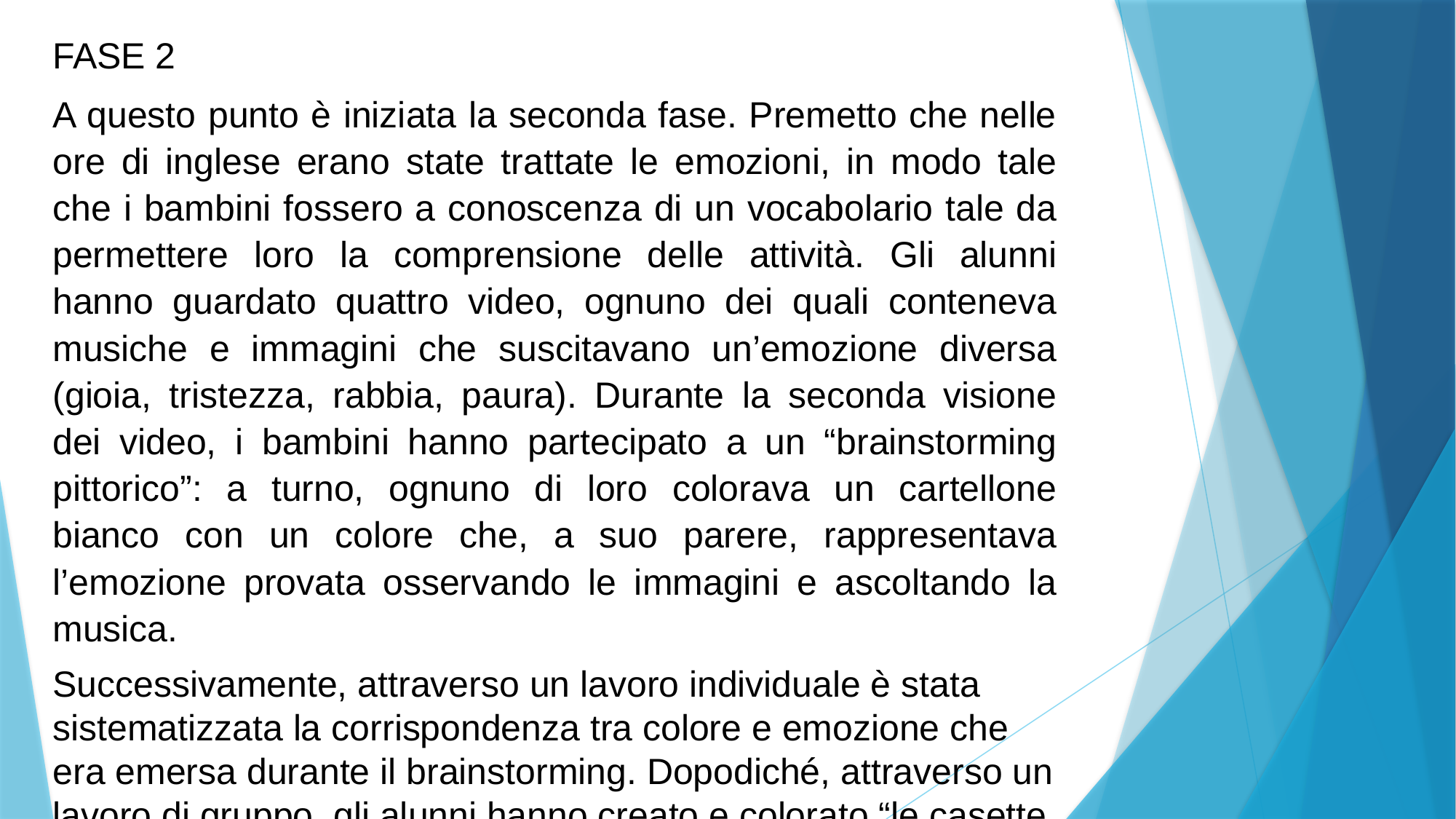

FASE 2
A questo punto è iniziata la seconda fase. Premetto che nelle ore di inglese erano state trattate le emozioni, in modo tale che i bambini fossero a conoscenza di un vocabolario tale da permettere loro la comprensione delle attività. Gli alunni hanno guardato quattro video, ognuno dei quali conteneva musiche e immagini che suscitavano un’emozione diversa (gioia, tristezza, rabbia, paura). Durante la seconda visione dei video, i bambini hanno partecipato a un “brainstorming pittorico”: a turno, ognuno di loro colorava un cartellone bianco con un colore che, a suo parere, rappresentava l’emozione provata osservando le immagini e ascoltando la musica.
Successivamente, attraverso un lavoro individuale è stata sistematizzata la corrispondenza tra colore e emozione che era emersa durante il brainstorming. Dopodiché, attraverso un lavoro di gruppo, gli alunni hanno creato e colorato “le casette delle emozioni”.